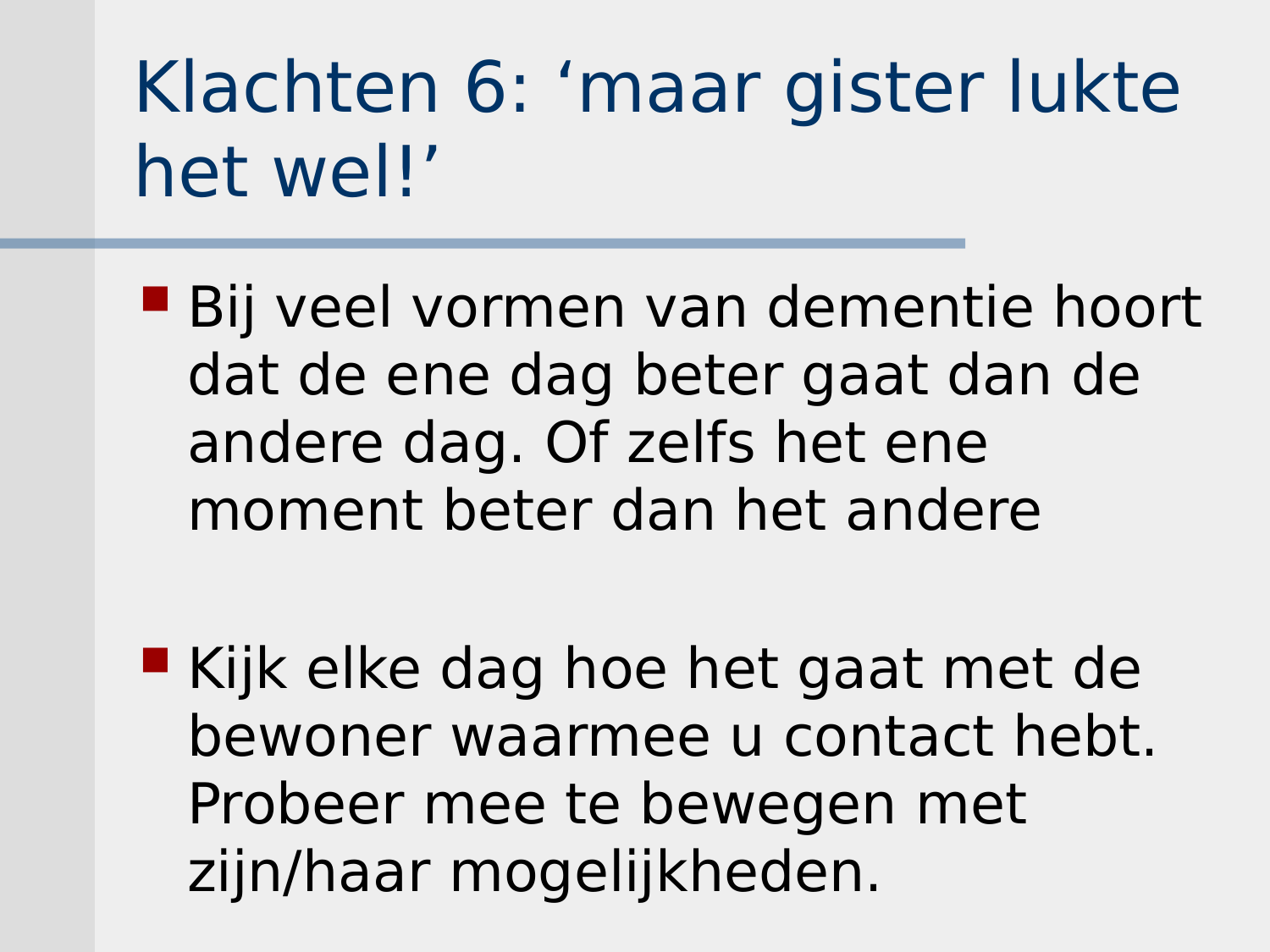

Klachten 6: ‘maar gister lukte het wel!’
Bij veel vormen van dementie hoort dat de ene dag beter gaat dan de andere dag. Of zelfs het ene moment beter dan het andere

Kijk elke dag hoe het gaat met de bewoner waarmee u contact hebt. Probeer mee te bewegen met zijn/haar mogelijkheden.